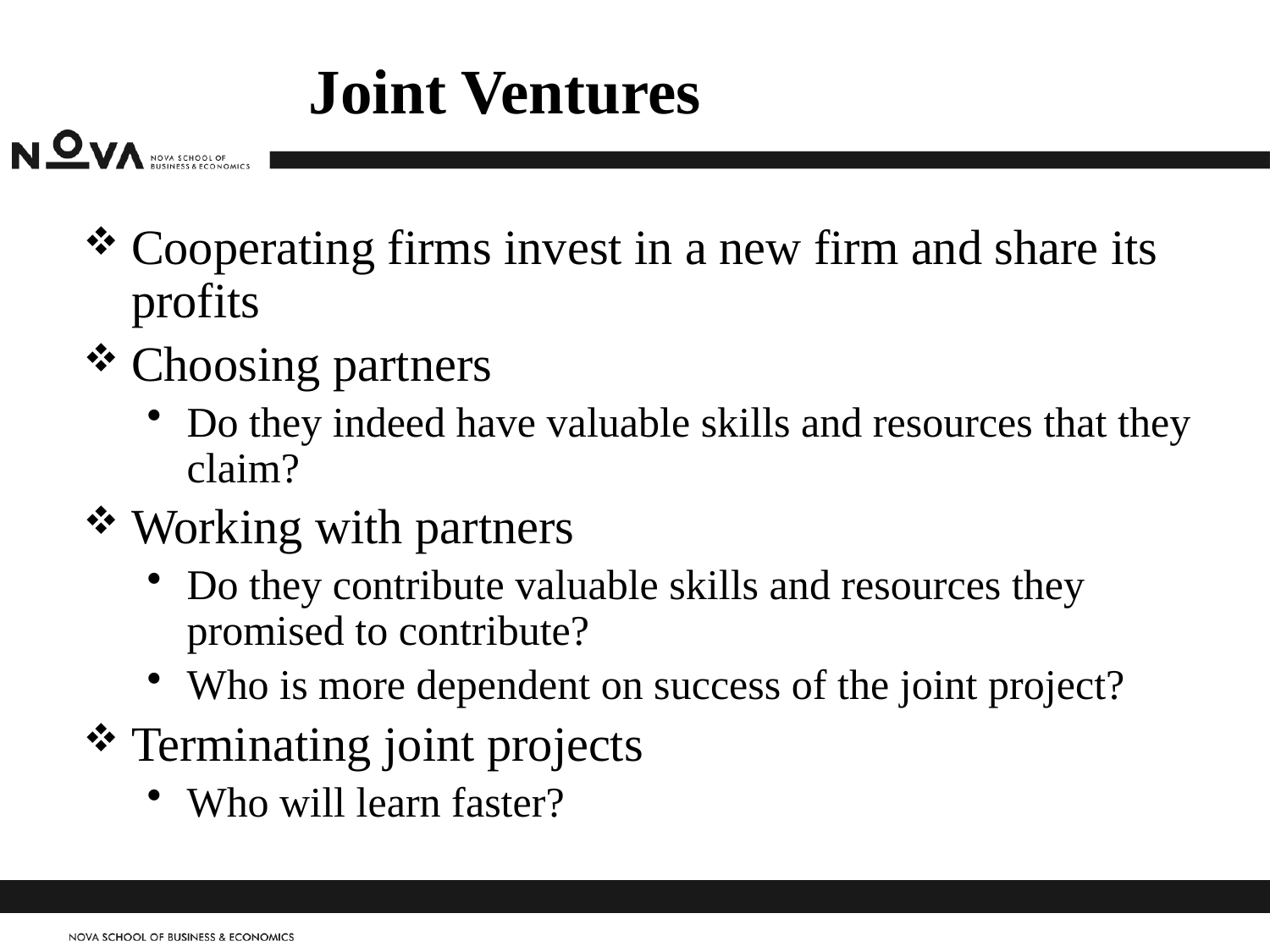

# Joint Ventures
Cooperating firms invest in a new firm and share its profits
Choosing partners
Do they indeed have valuable skills and resources that they claim?
Working with partners
Do they contribute valuable skills and resources they promised to contribute?
Who is more dependent on success of the joint project?
Terminating joint projects
Who will learn faster?